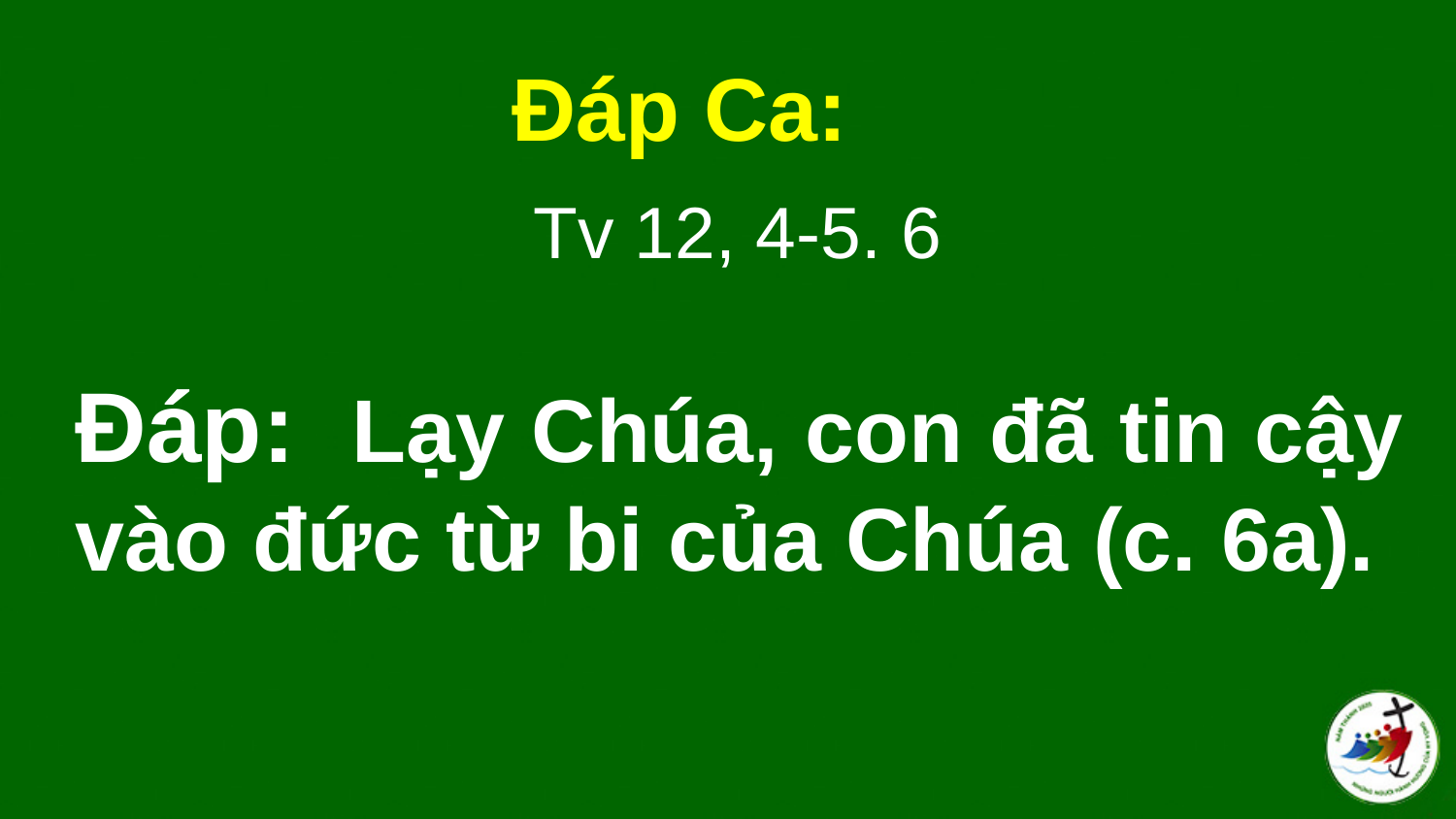

Đáp Ca:
 Tv 12, 4-5. 6
# Ðáp:  Lạy Chúa, con đã tin cậy vào đức từ bi của Chúa (c. 6a).